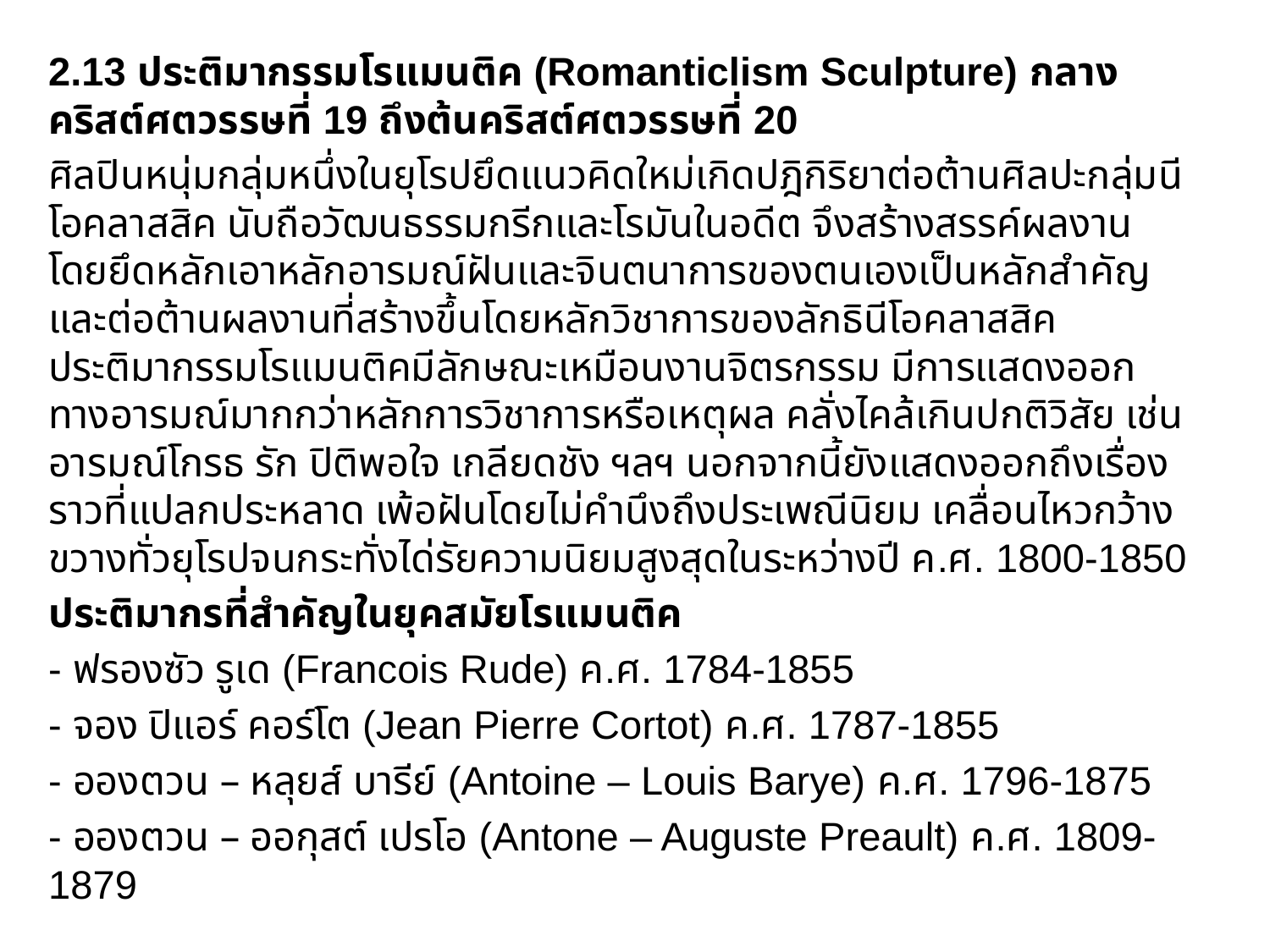

2.13 ประติมากรรมโรแมนติค (Romanticlism Sculpture) กลางคริสต์ศตวรรษที่ 19 ถึงต้นคริสต์ศตวรรษที่ 20
		ศิลปินหนุ่มกลุ่มหนึ่งในยุโรปยึดแนวคิดใหม่เกิดปฎิกิริยาต่อต้านศิลปะกลุ่มนีโอคลาสสิค นับถือวัฒนธรรมกรีกและโรมันในอดีต จึงสร้างสรรค์ผลงานโดยยึดหลักเอาหลักอารมณ์ฝันและจินตนาการของตนเองเป็นหลักสำคัญ และต่อต้านผลงานที่สร้างขึ้นโดยหลักวิชาการของลักธินีโอคลาสสิค ประติมากรรมโรแมนติคมีลักษณะเหมือนงานจิตรกรรม มีการแสดงออกทางอารมณ์มากกว่าหลักการวิชาการหรือเหตุผล คลั่งไคล้เกินปกติวิสัย เช่น อารมณ์โกรธ รัก ปิติพอใจ เกลียดชัง ฯลฯ นอกจากนี้ยังแสดงออกถึงเรื่องราวที่แปลกประหลาด เพ้อฝันโดยไม่คำนึงถึงประเพณีนิยม เคลื่อนไหวกว้างขวางทั่วยุโรปจนกระทั่งได่รัยความนิยมสูงสุดในระหว่างปี ค.ศ. 1800-1850
	ประติมากรที่สำคัญในยุคสมัยโรแมนติค
	- ฟรองซัว รูเด (Francois Rude) ค.ศ. 1784-1855
	- จอง ปิแอร์ คอร์โต (Jean Pierre Cortot) ค.ศ. 1787-1855
	- อองตวน – หลุยส์ บารีย์ (Antoine – Louis Barye) ค.ศ. 1796-1875
	- อองตวน – ออกุสต์ เปรโอ (Antone – Auguste Preault) ค.ศ. 1809-1879